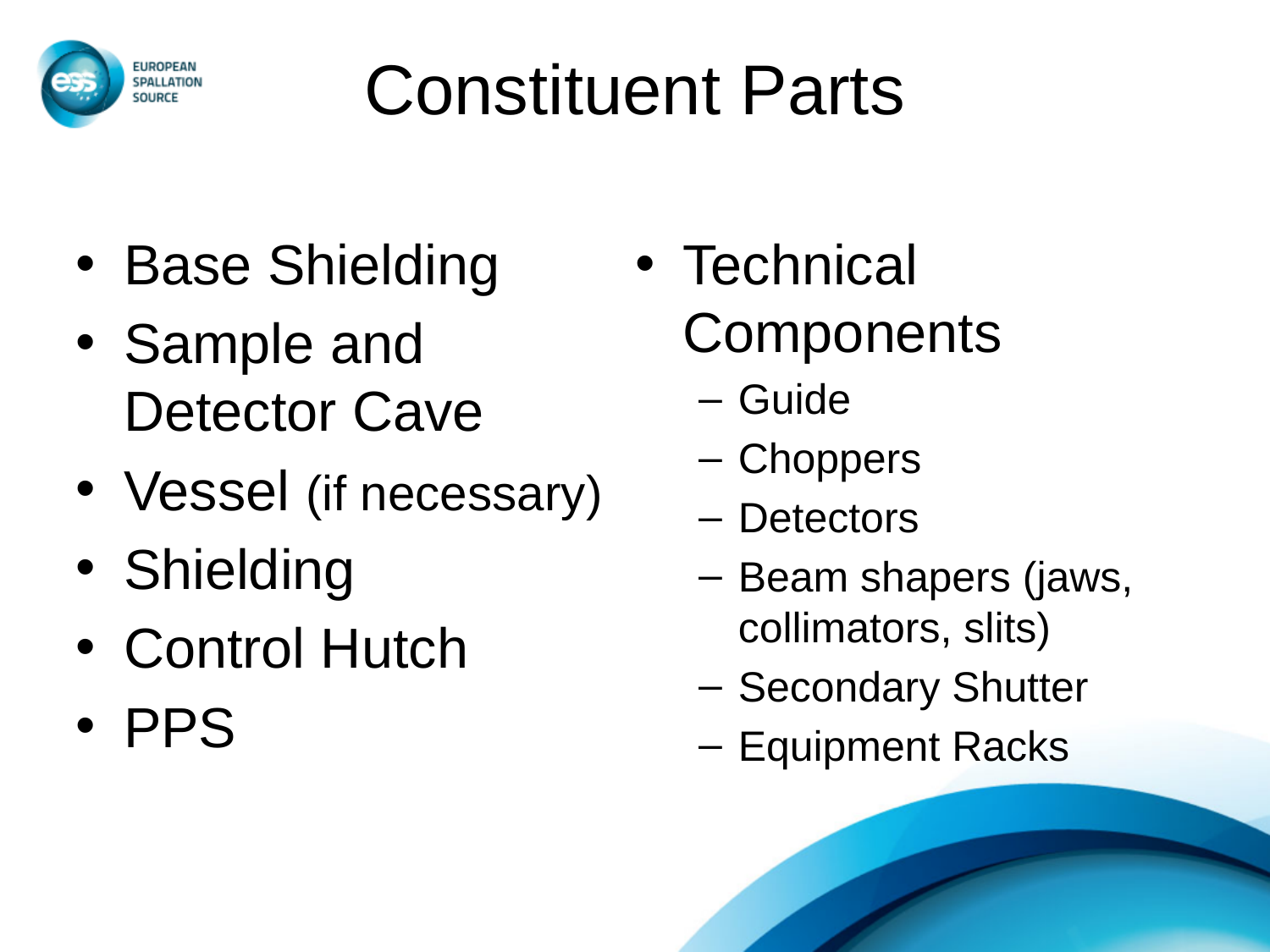

# Constituent Parts
Base Shielding
Sample and Detector Cave
Vessel (if necessary)
Shielding
Control Hutch
PPS

Technical Components
Guide
Choppers
Detectors
Beam shapers (jaws, collimators, slits)
Secondary Shutter
Equipment Racks